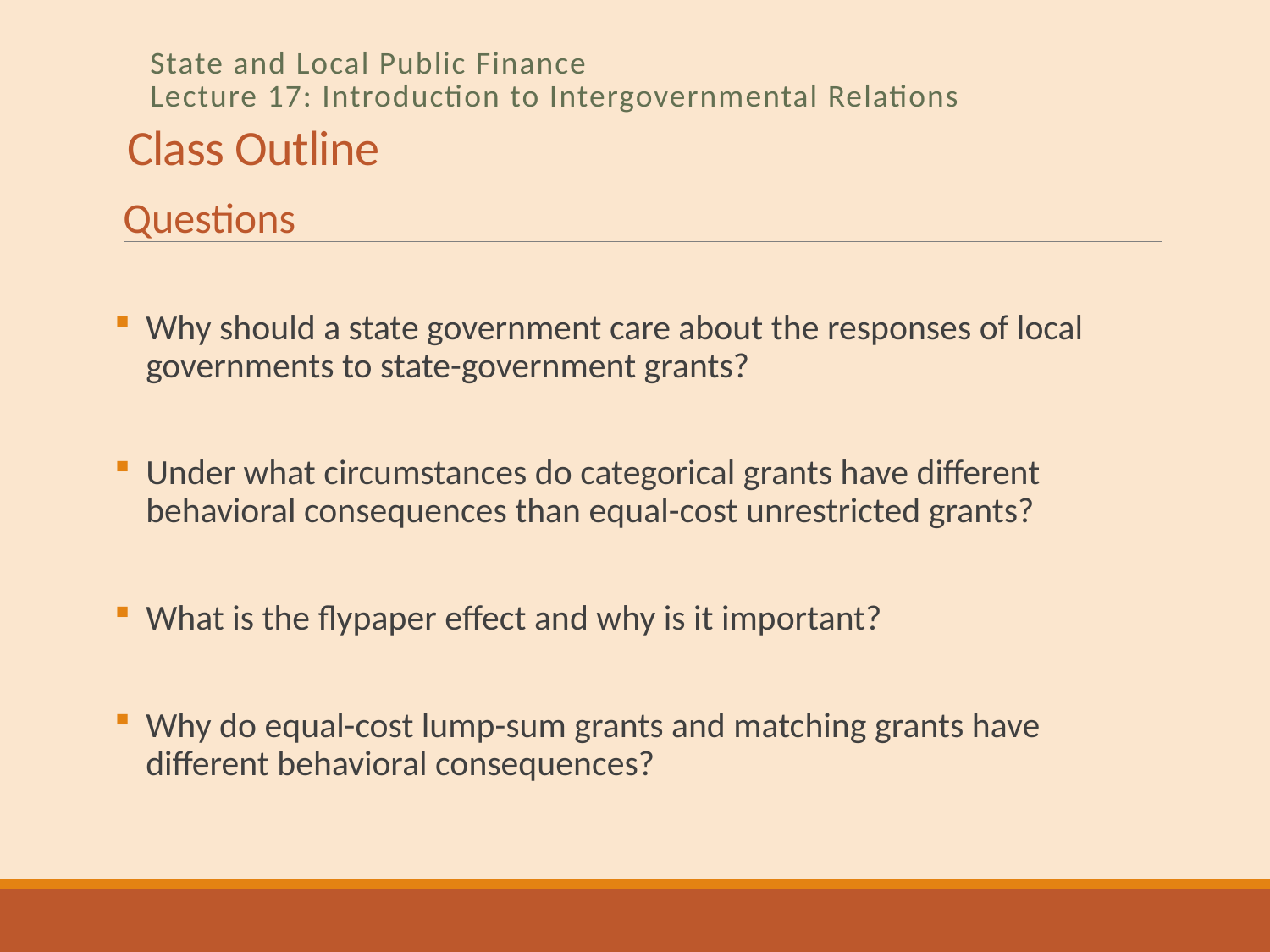

# Class Outline
State and Local Public Finance
Lecture 17: Introduction to Intergovernmental Relations
Questions

Why should a state government care about the responses of local governments to state-government grants?

Under what circumstances do categorical grants have different behavioral consequences than equal-cost unrestricted grants?

What is the flypaper effect and why is it important?

Why do equal-cost lump-sum grants and matching grants have different behavioral consequences?